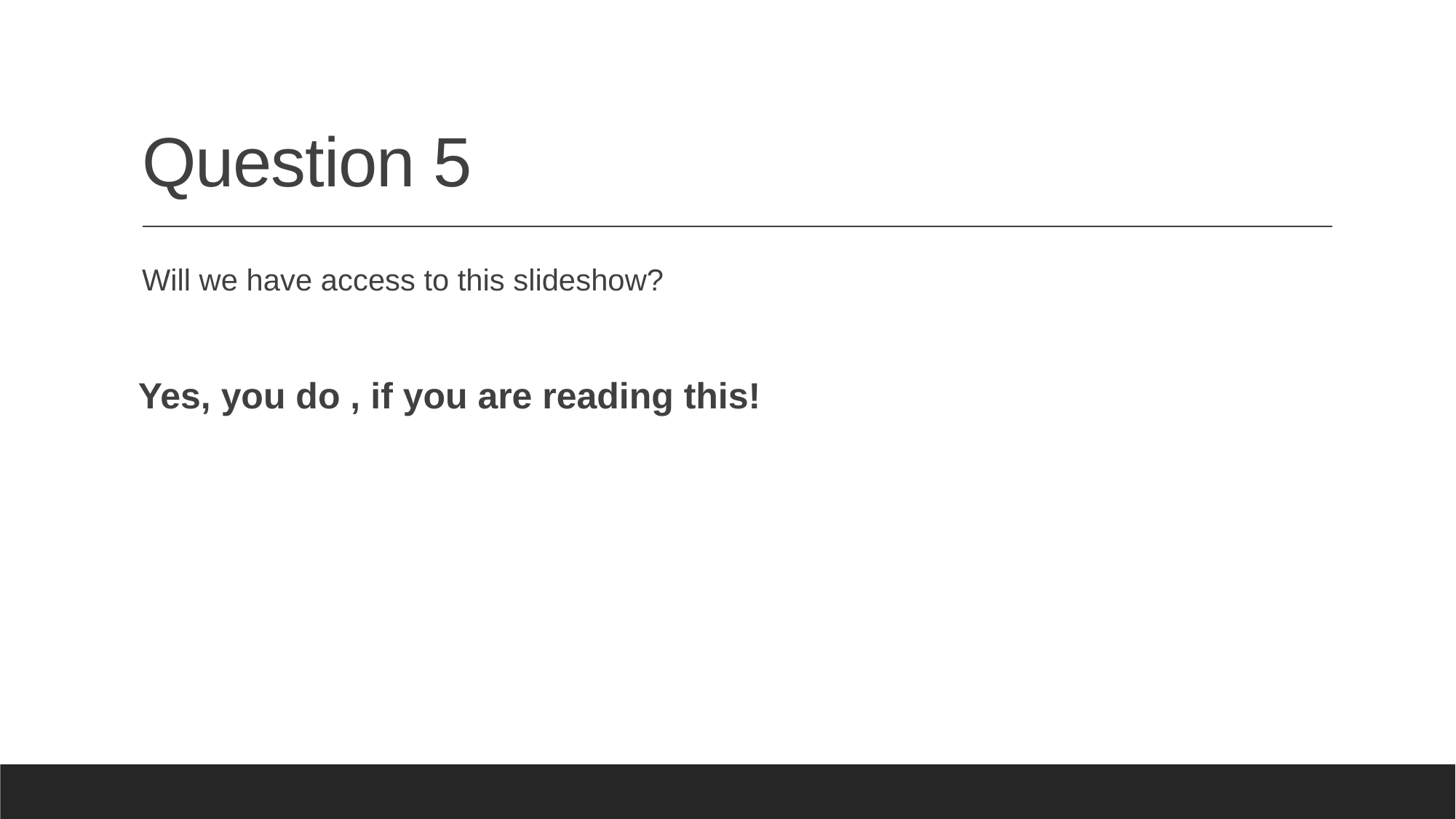

# Question 5
Will we have access to this slideshow?
Yes, you do , if you are reading this!